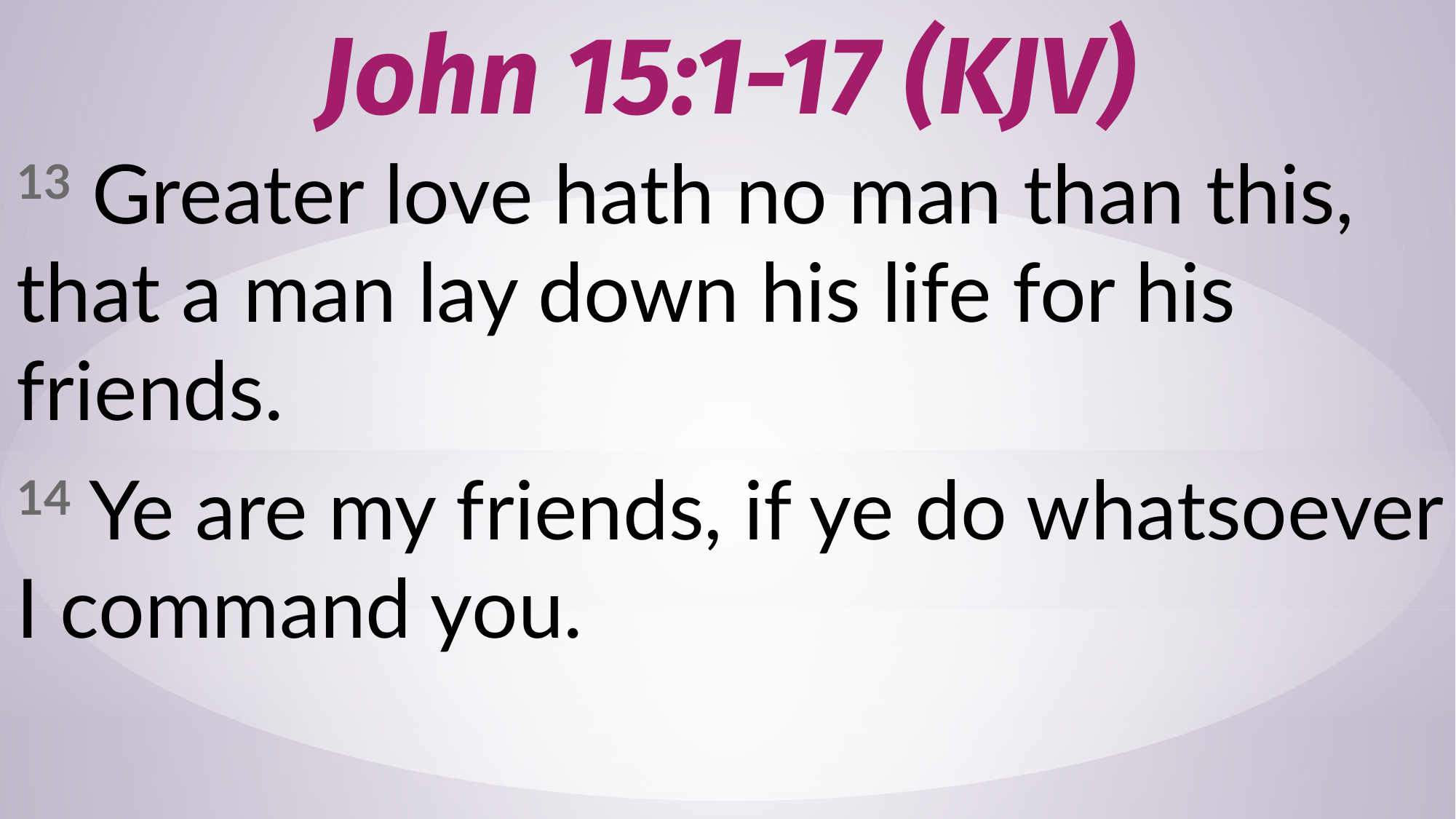

# John 15:1-17 (KJV)
13 Greater love hath no man than this, that a man lay down his life for his friends.
14 Ye are my friends, if ye do whatsoever I command you.